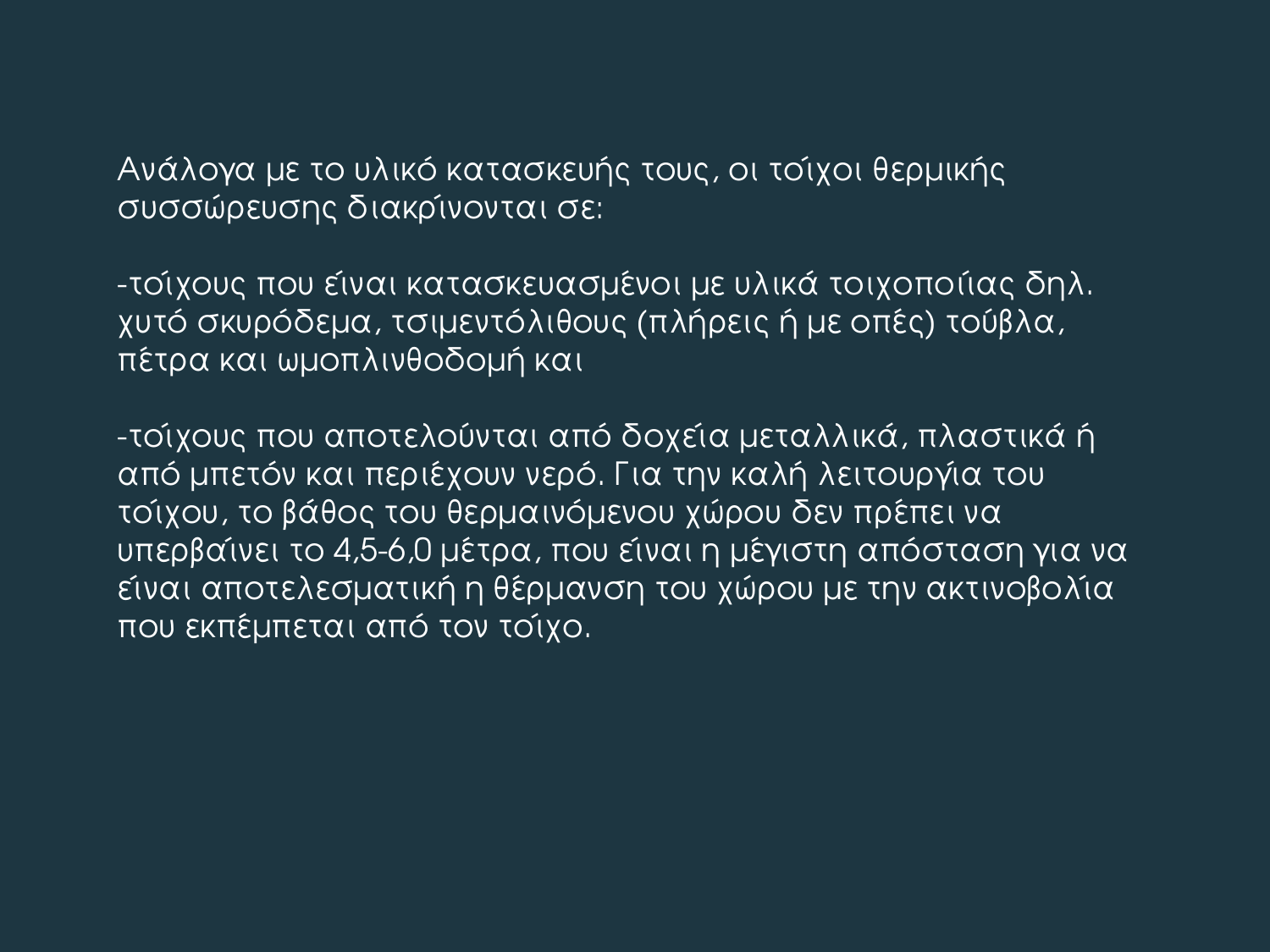

Ανάλογα με το υλικό κατασκευής τους, οι τοίχοι θερμικής συσσώρευσης διακρίνονται σε: 

-τοίχους που είναι κατασκευασμένοι με υλικά τοιχοποιίας δηλ. χυτό σκυρόδεμα, τσιμεντόλιθους (πλήρεις ή με οπές) τούβλα, πέτρα και ωμοπλινθοδομή και  

-τοίχους που αποτελούνται από δοχεία μεταλλικά, πλαστικά ή από μπετόν και περιέχουν νερό. Για την καλή λειτουργία του τοίχου, το βάθος του θερμαινόμενου χώρου δεν πρέπει να υπερβαίνει το 4,5-6,0 μέτρα, που είναι η μέγιστη απόσταση για να είναι αποτελεσματική η θέρμανση του χώρου με την ακτινοβολία που εκπέμπεται από τον τοίχο.